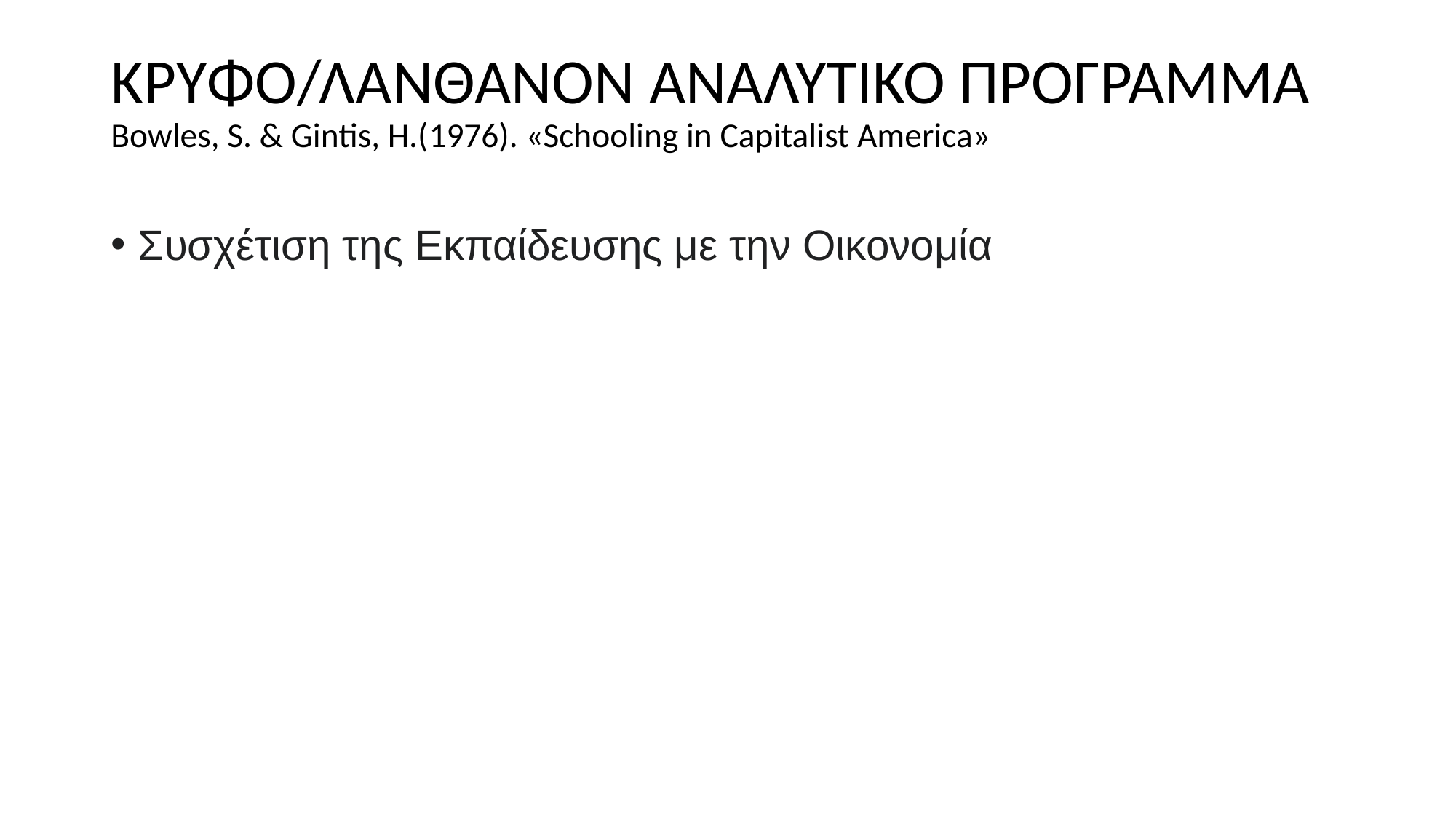

# ΚΡΥΦΟ/ΛΑΝΘΑΝΟΝ ΑΝΑΛΥΤΙΚΟ ΠΡΟΓΡΑΜΜΑ Bowles, S. & Gintis, H.(1976). «Schooling in Capitalist America»
Συσχέτιση της Εκπαίδευσης με την Οικονομία